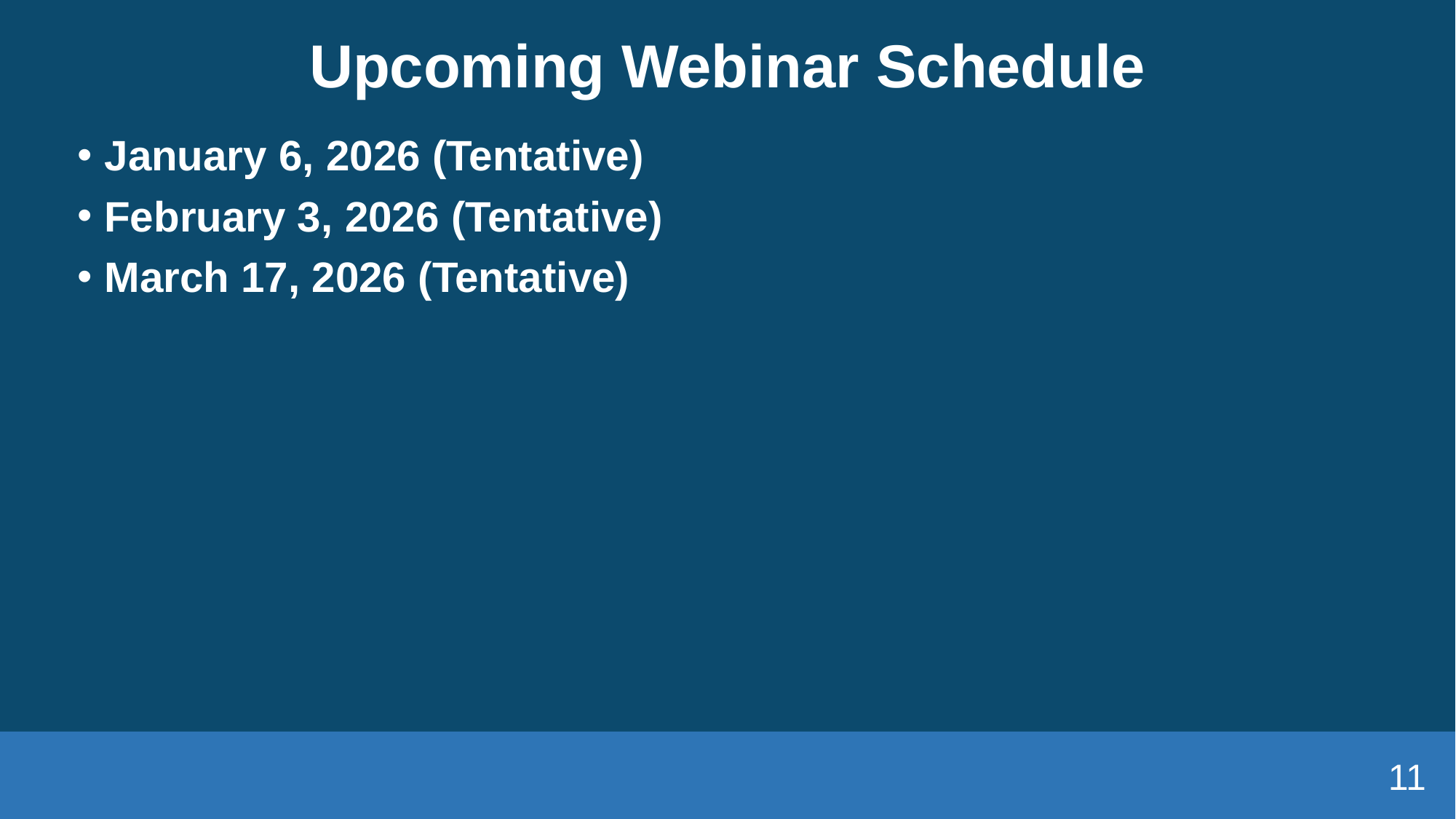

# Upcoming Webinar Schedule
January 6, 2026 (Tentative)
February 3, 2026 (Tentative)
March 17, 2026 (Tentative)

11